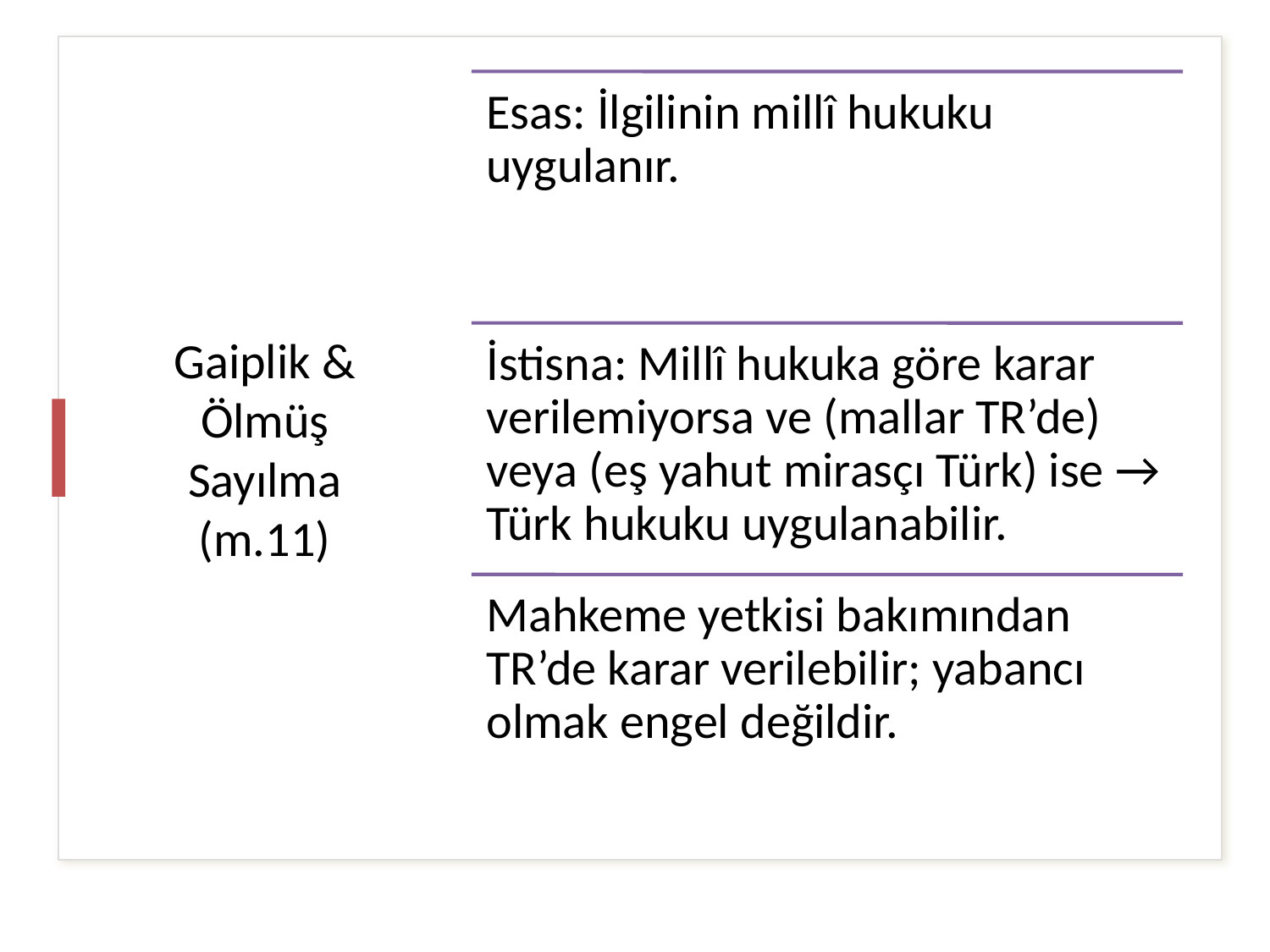

# Gaiplik & Ölmüş Sayılma (m.11)
Esas: İlgilinin millî hukuku uygulanır.
İstisna: Millî hukuka göre karar verilemiyorsa ve (mallar TR’de) veya (eş yahut mirasçı Türk) ise → Türk hukuku uygulanabilir.
Mahkeme yetkisi bakımından TR’de karar verilebilir; yabancı olmak engel değildir.